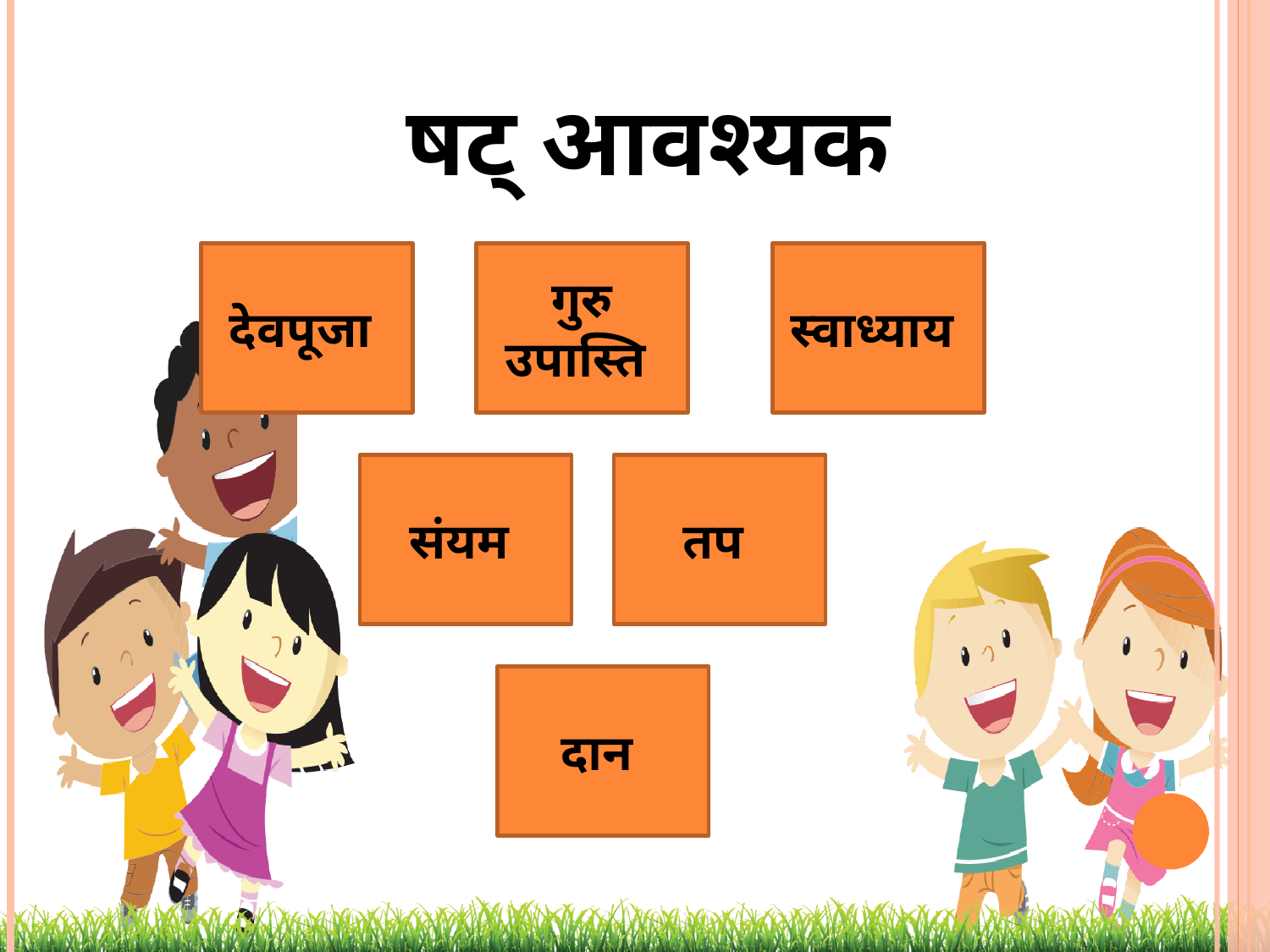

षट् आवश्यक
देवपूजा

गुरु उपास्ति

स्वाध्याय
संयम
तप
दान